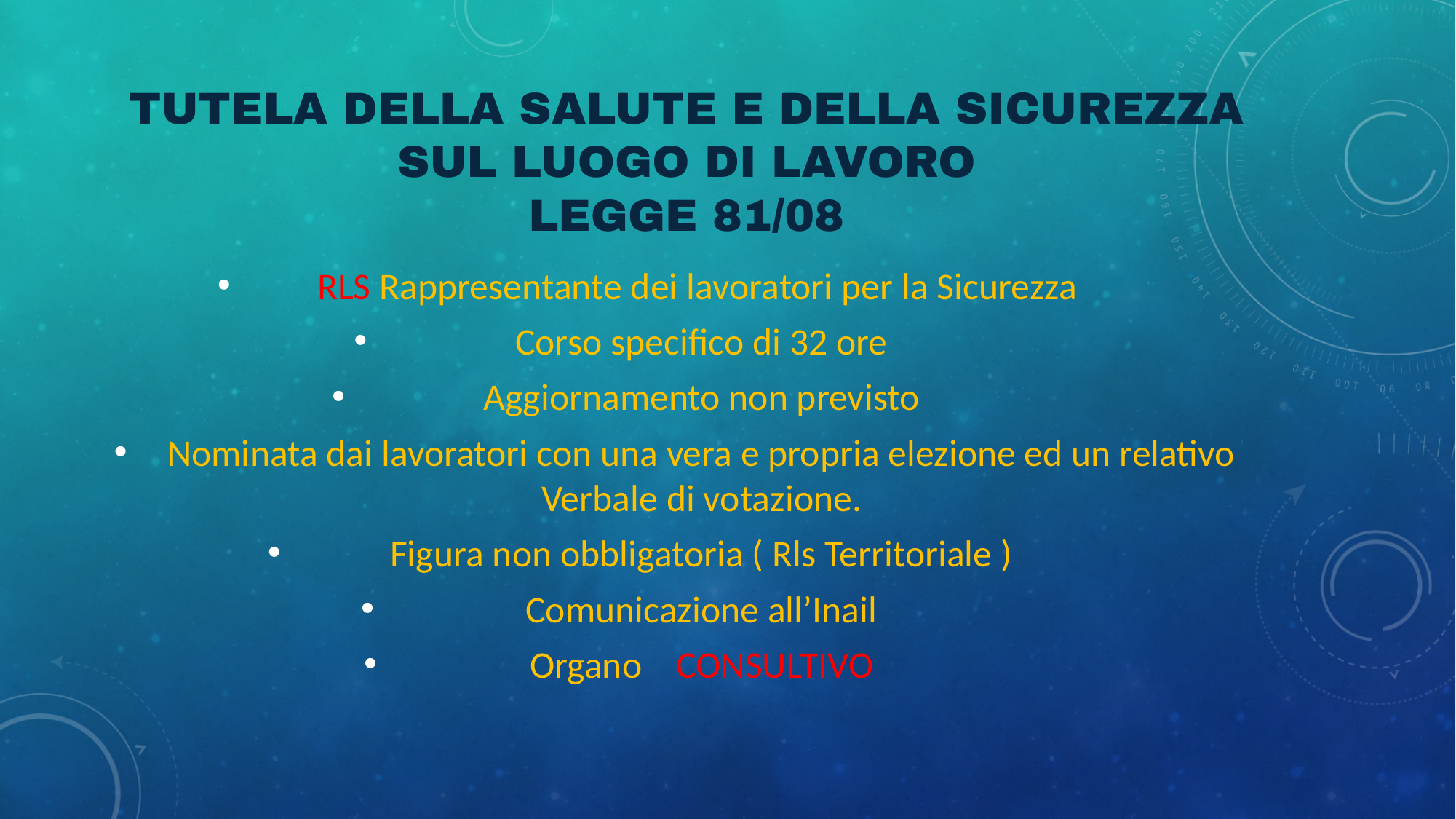

# Tutela della salute e della sicurezza sul luogo di lavoro legge 81/08
RLS Rappresentante dei lavoratori per la Sicurezza
Corso specifico di 32 ore
Aggiornamento non previsto
Nominata dai lavoratori con una vera e propria elezione ed un relativo Verbale di votazione.
Figura non obbligatoria ( Rls Territoriale )
Comunicazione all’Inail
Organo    CONSULTIVO